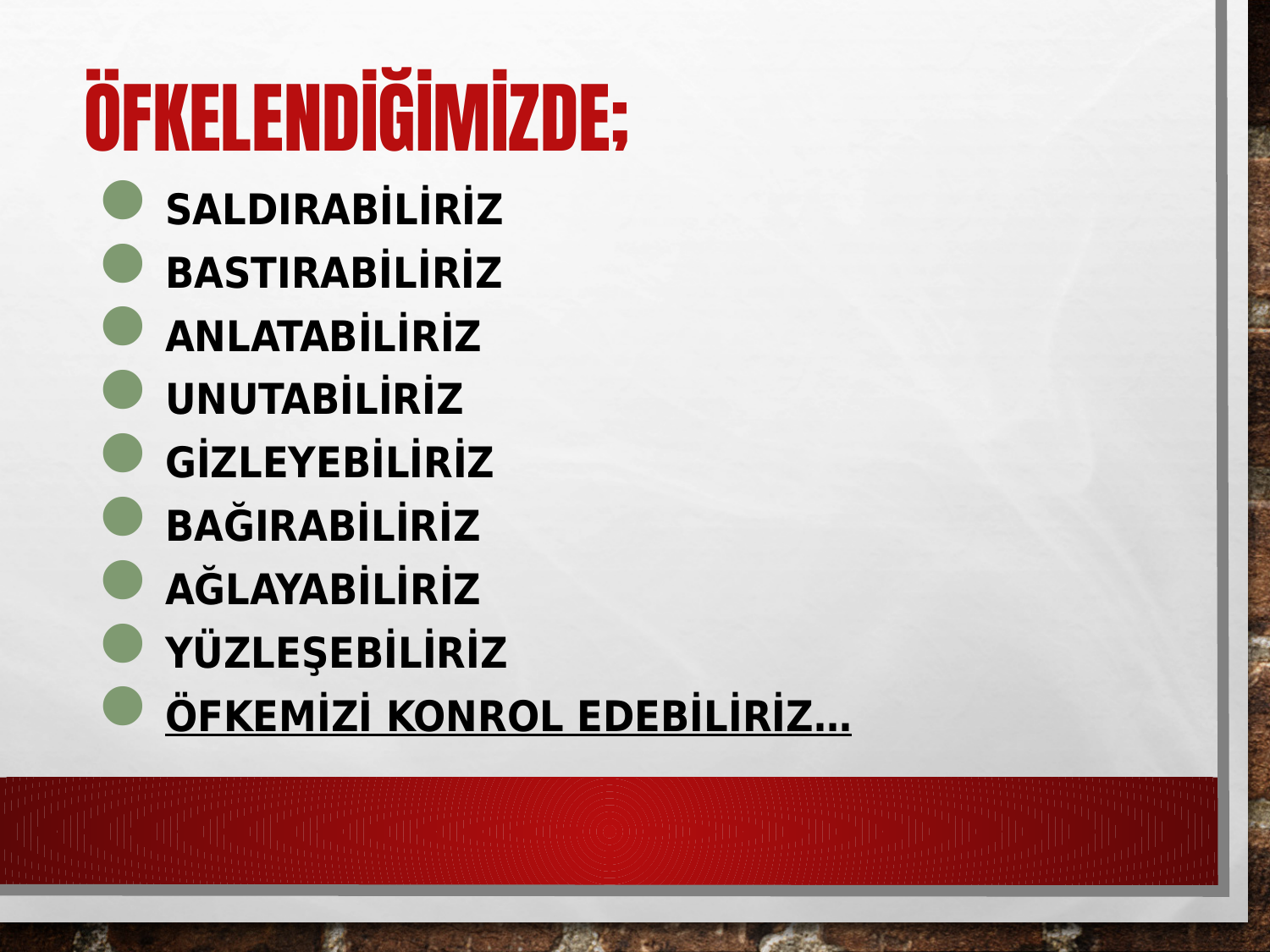

# ÖFKELENDİĞİMİZDE;
SALDIRABİLİRİZ
BASTIRABİLİRİZ
ANLATABİLİRİZ
UNUTABİLİRİZ
GİZLEYEBİLİRİZ
BAĞIRABİLİRİZ
AĞLAYABİLİRİZ
YÜZLEŞEBİLİRİZ
ÖFKEMİZİ KONROL EDEBİLİRİZ…